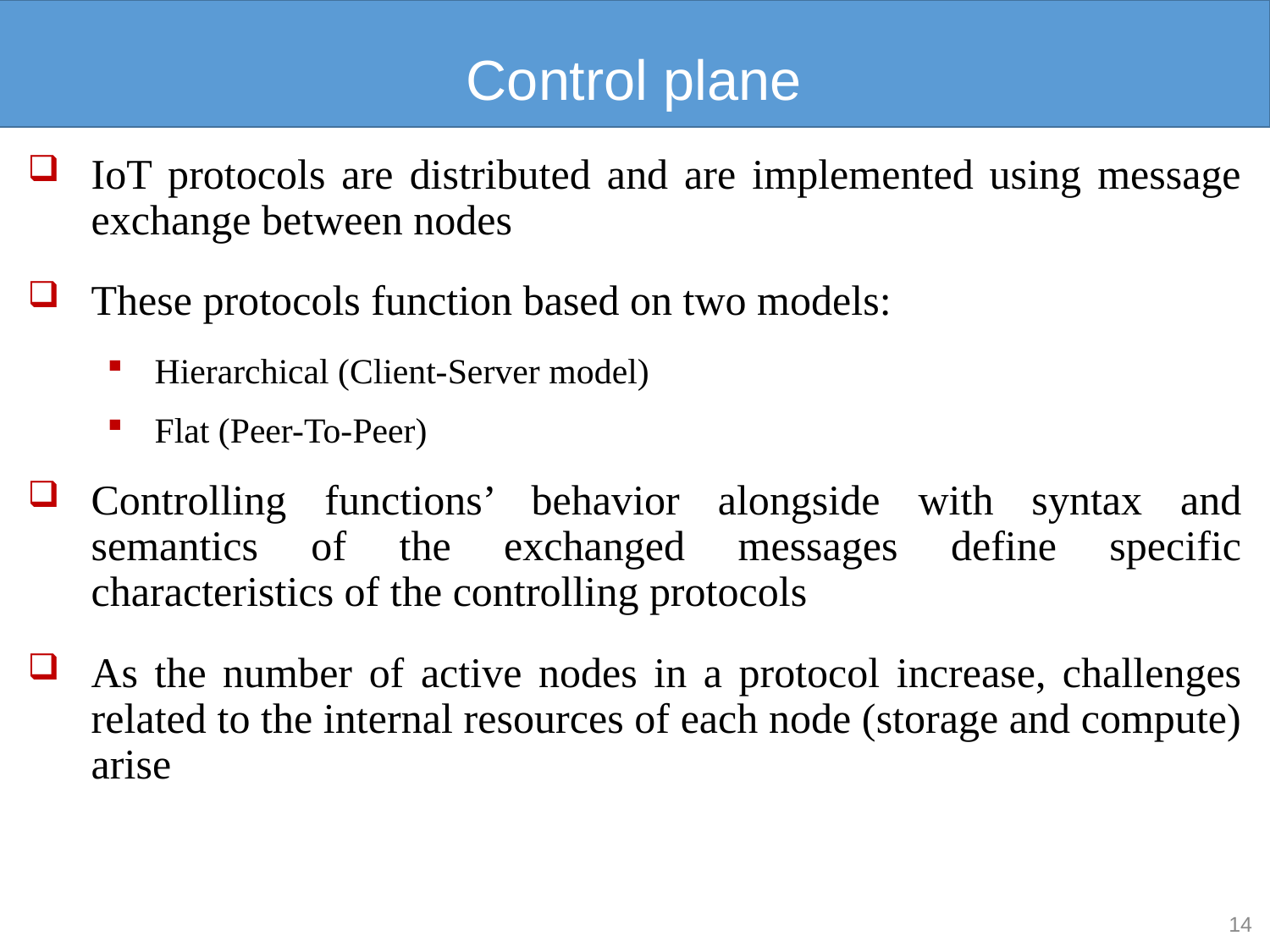

Control plane
IoT protocols are distributed and are implemented using message exchange between nodes
These protocols function based on two models:
Hierarchical (Client-Server model)
Flat (Peer-To-Peer)
Controlling functions’ behavior alongside with syntax and semantics of the exchanged messages define specific characteristics of the controlling protocols
As the number of active nodes in a protocol increase, challenges related to the internal resources of each node (storage and compute) arise
14